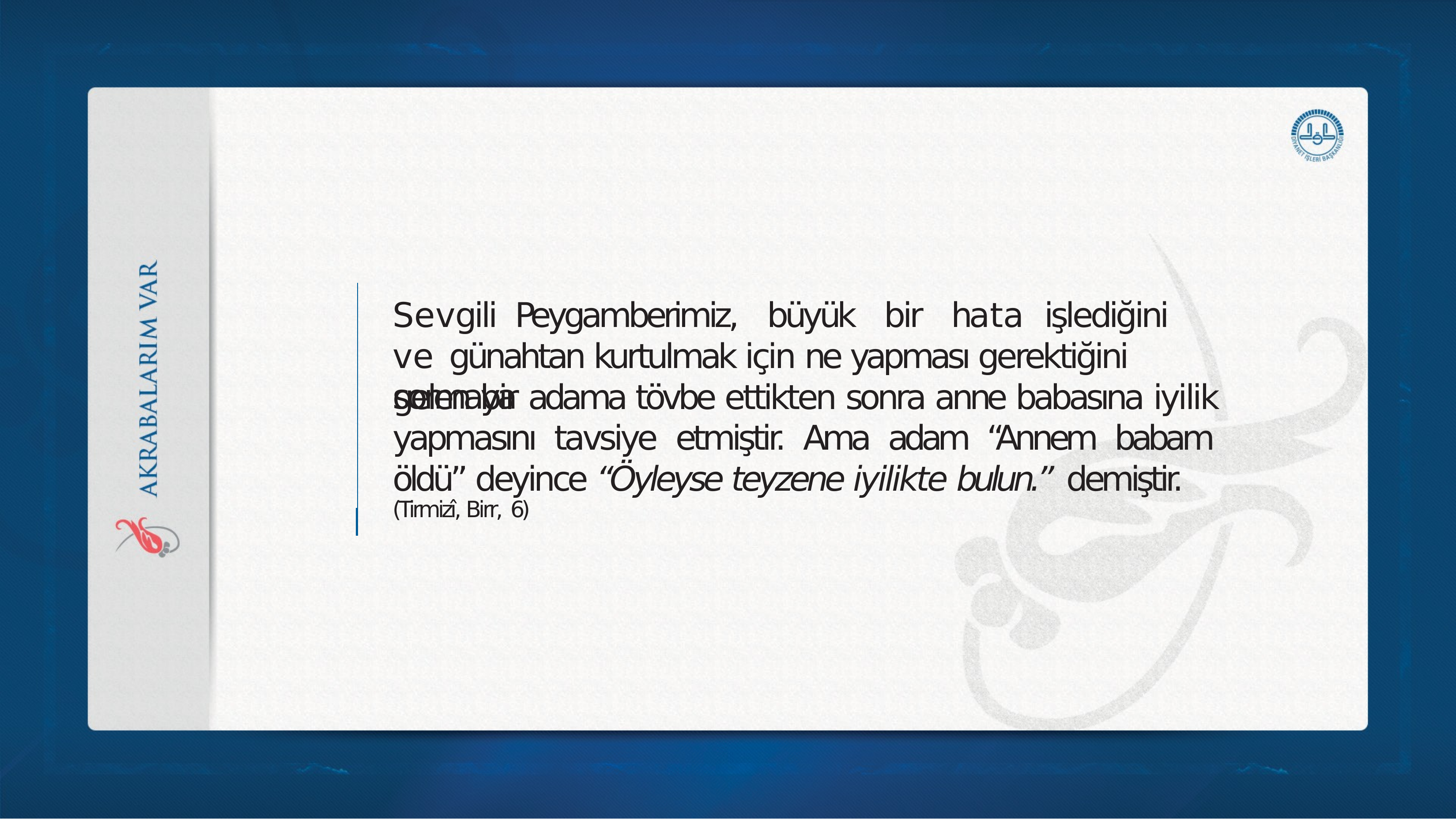

# Sevgili	Peygamberimiz,	büyük	bir	hata	işlediğini	ve  günahtan kurtulmak için ne yapması gerektiğini sormaya
gelen bir adama tövbe ettikten sonra anne babasına iyilik  yapmasını tavsiye etmiştir. Ama adam “Annem babam  öldü” deyince “Öyleyse teyzene iyilikte bulun.” demiştir.
(Tirmizî, Birr, 6)